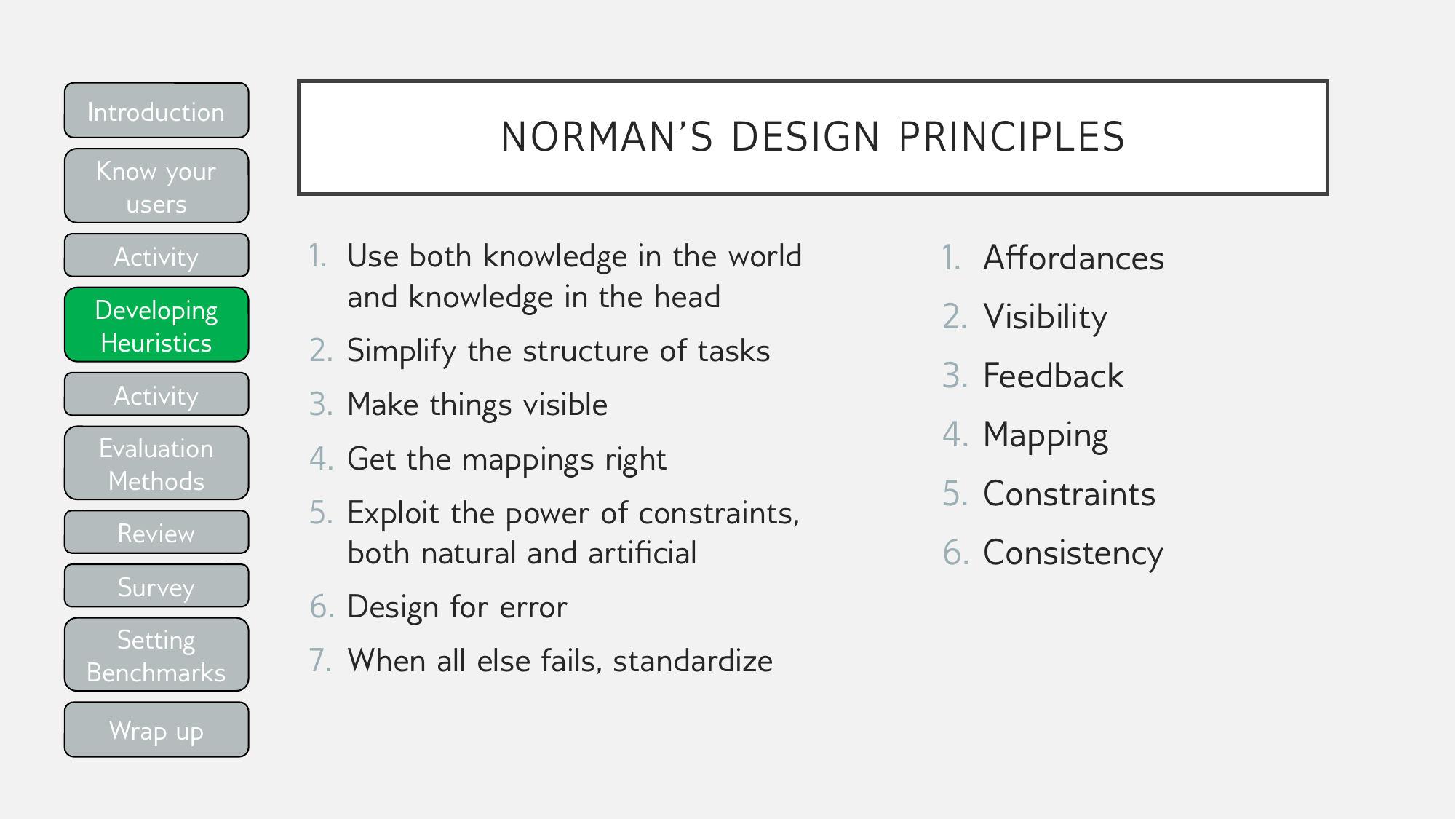

# Norman’s Design Principles
Introduction
Know your users
Use both knowledge in the world and knowledge in the head
Simplify the structure of tasks
Make things visible
Get the mappings right
Exploit the power of constraints, both natural and artificial
Design for error
When all else fails, standardize
Affordances
Visibility
Feedback
Mapping
Constraints
Consistency

Activity
Developing Heuristics
Activity
Evaluation Methods
Review
Survey
Setting Benchmarks
Wrap up